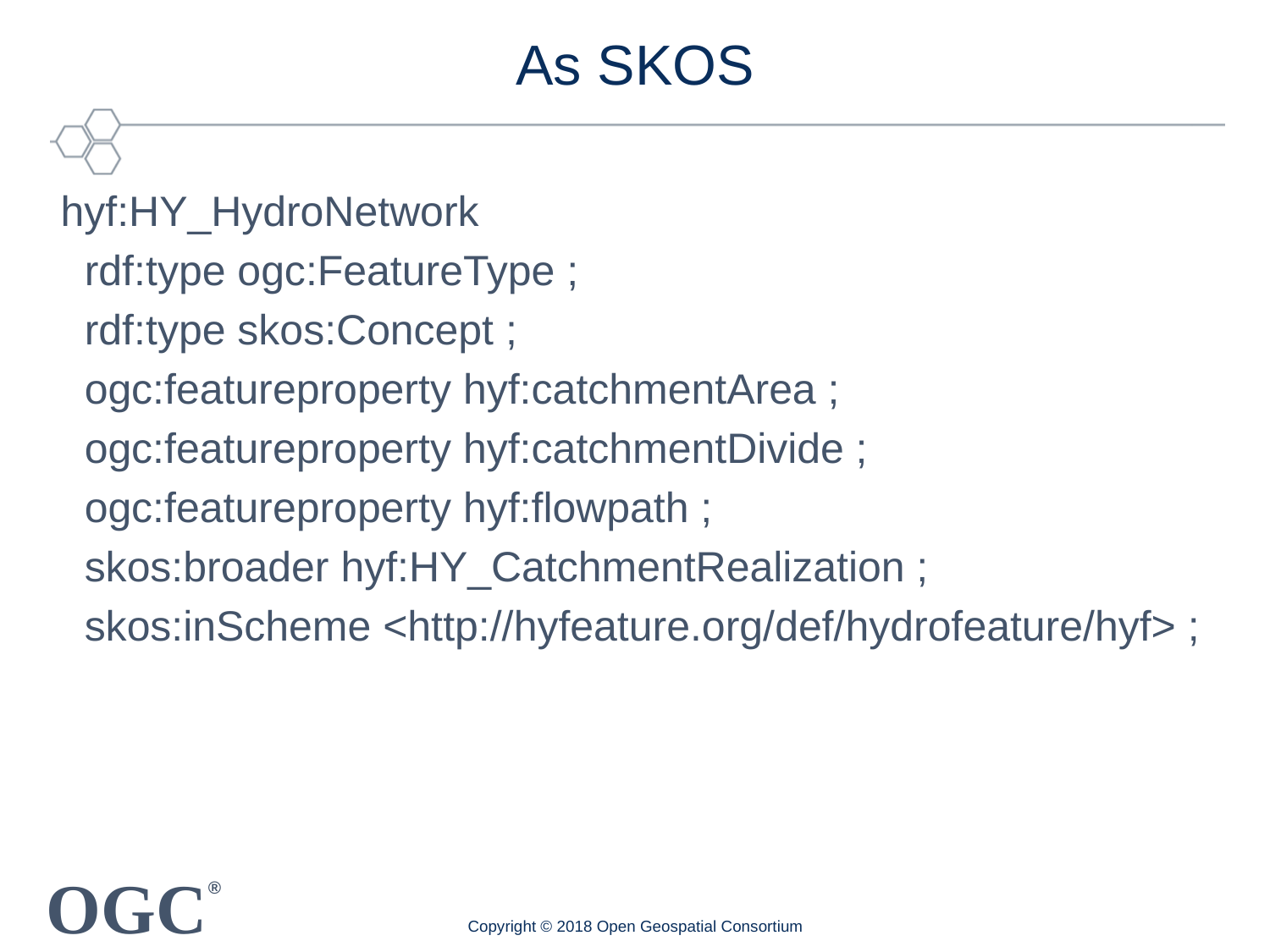

# As SKOS
hyf:HY_HydroNetwork
  rdf:type ogc:FeatureType ;
  rdf:type skos:Concept ;
  ogc:featureproperty hyf:catchmentArea ;
  ogc:featureproperty hyf:catchmentDivide ;
  ogc:featureproperty hyf:flowpath ;
  skos:broader hyf:HY_CatchmentRealization ;
  skos:inScheme <http://hyfeature.org/def/hydrofeature/hyf> ;
Copyright © 2018 Open Geospatial Consortium